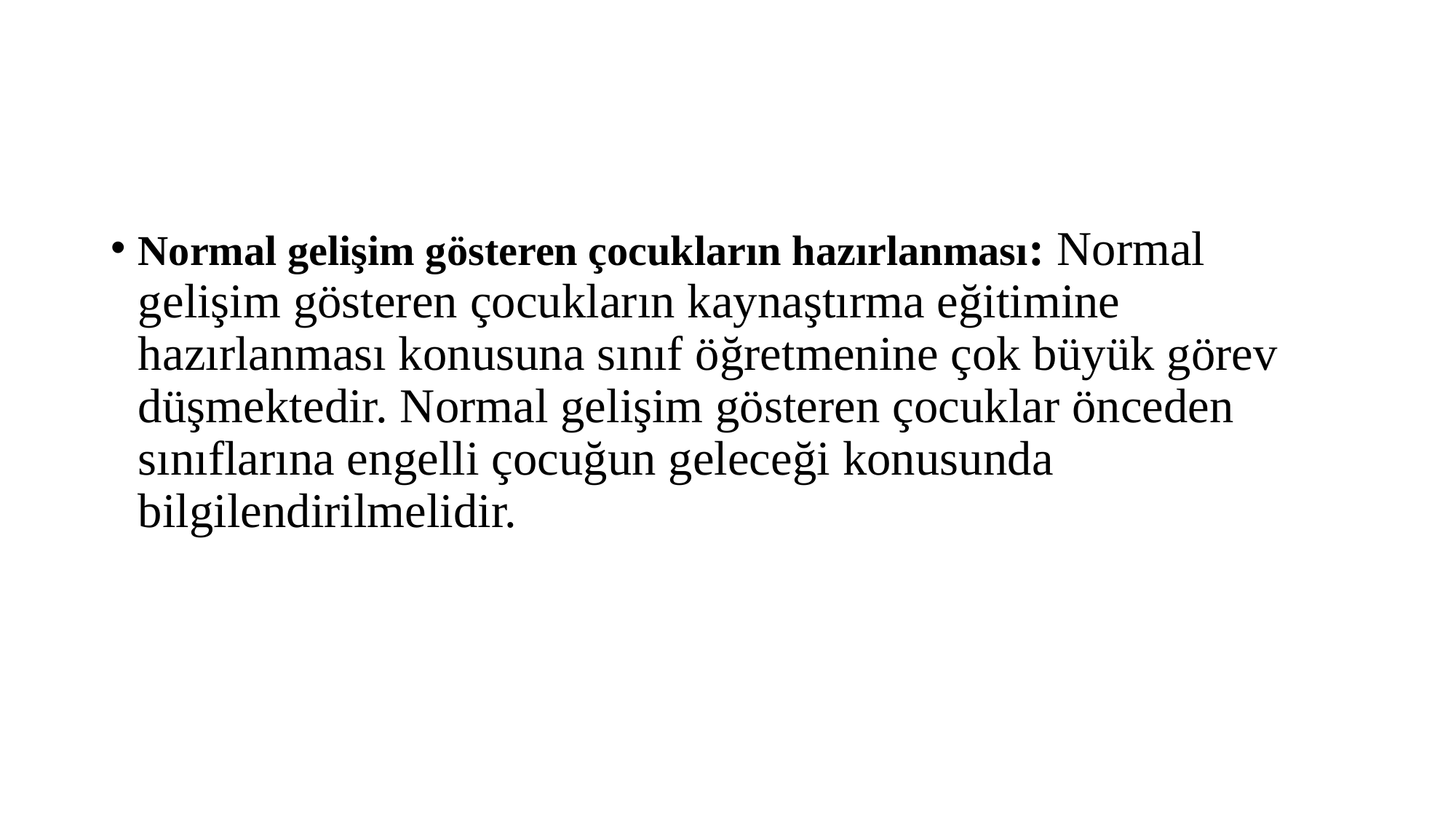

#
Normal gelişim gösteren çocukların hazırlanması: Normal gelişim gösteren çocukların kaynaştırma eğitimine hazırlanması konusuna sınıf öğretmenine çok büyük görev düşmektedir. Normal gelişim gösteren çocuklar önceden sınıflarına engelli çocuğun geleceği konusunda bilgilendirilmelidir.